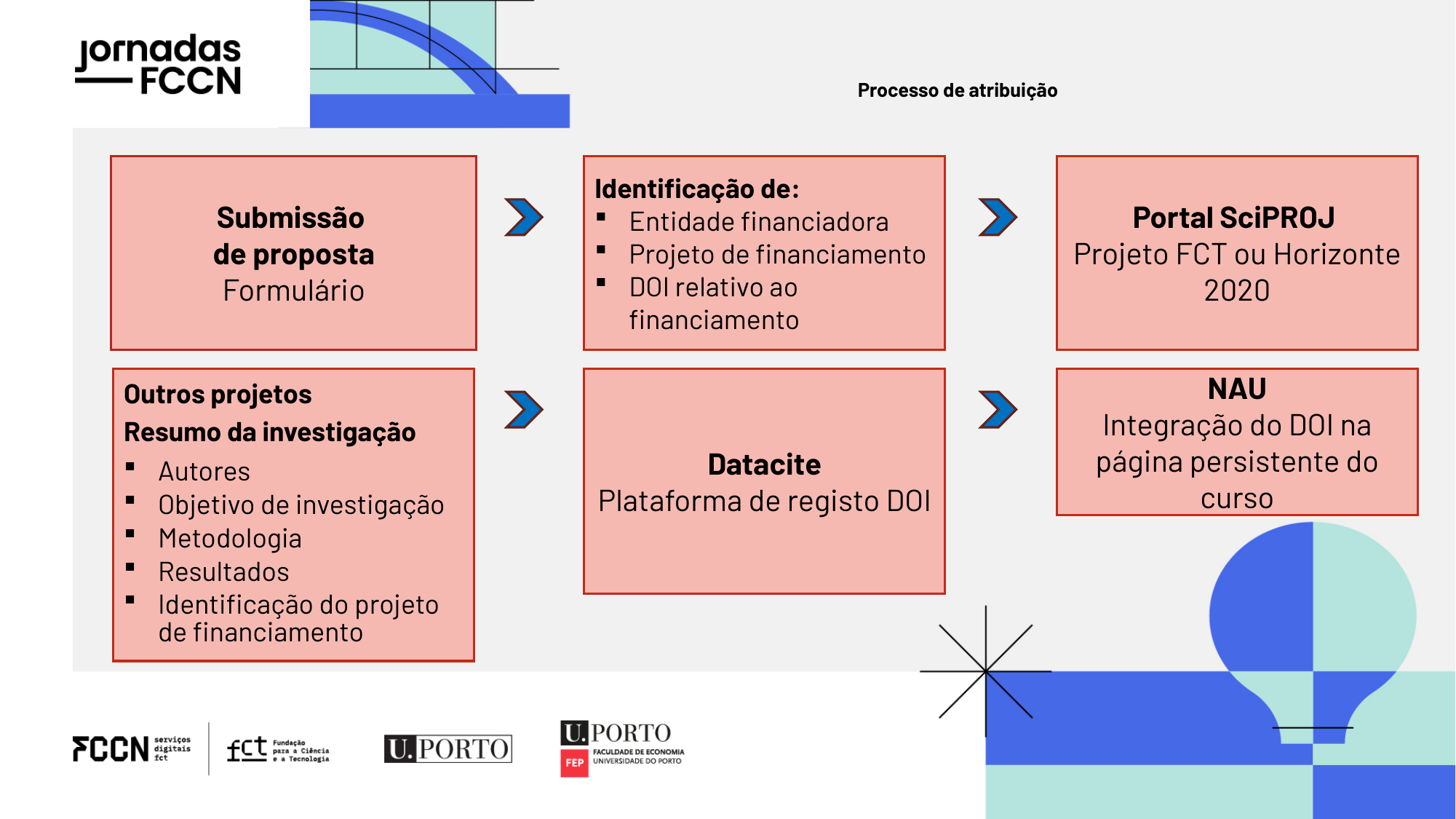

# Processo de atribuição
Submissão
de proposta
Formulário
Identificação de:
Entidade financiadora
Projeto de financiamento
DOI relativo ao financiamento

Portal SciPROJ
Projeto FCT ou Horizonte 2020

Datacite
Plataforma de registo DOI
Outros projetos
Resumo da investigação
Autores
Objetivo de investigação
Metodologia
Resultados
Identificação do projeto de financiamento
NAU
Integração do DOI na página persistente do curso